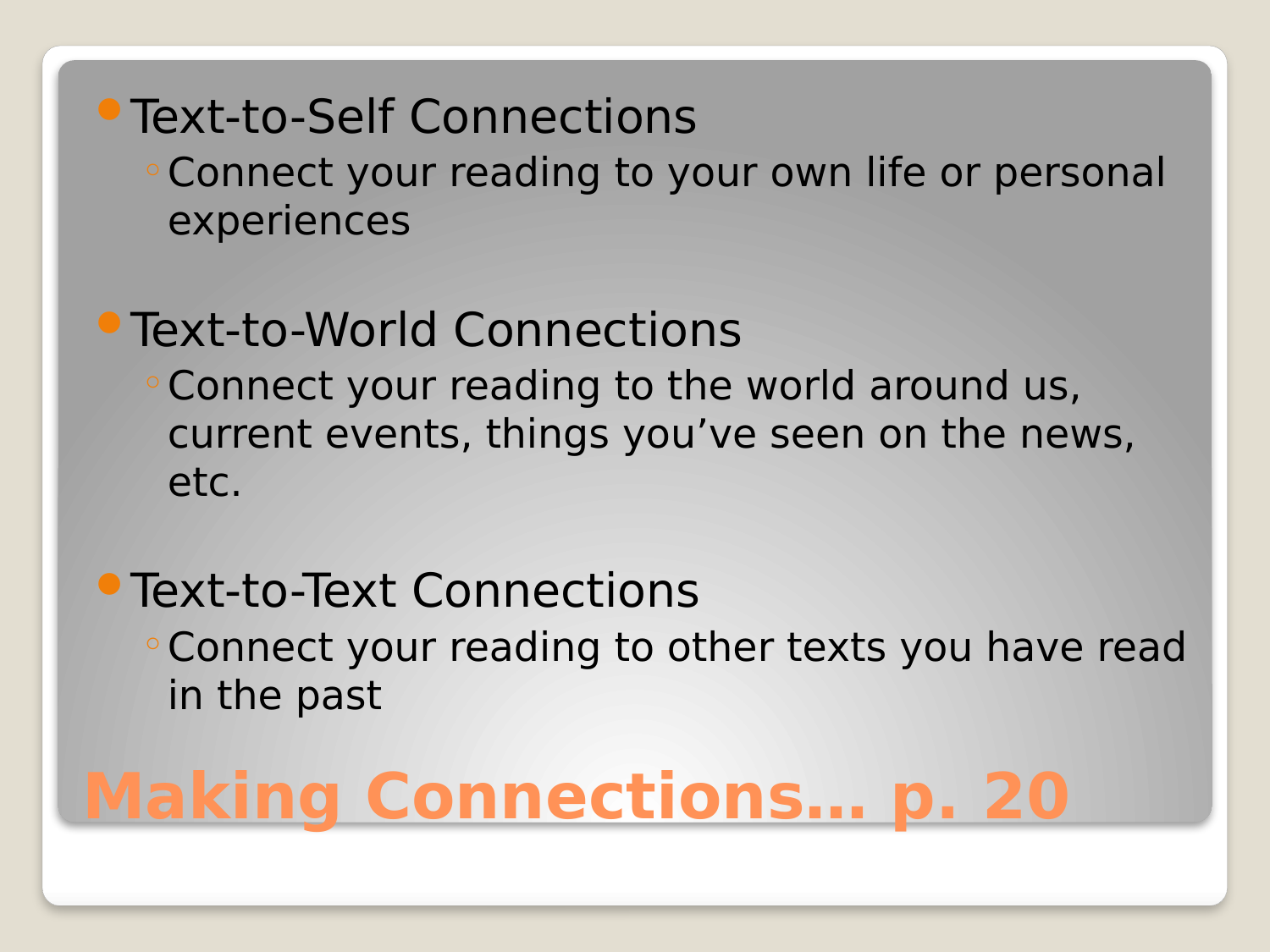

Text-to-Self Connections
Connect your reading to your own life or personal experiences

Text-to-World Connections
Connect your reading to the world around us, current events, things you’ve seen on the news, etc.

Text-to-Text Connections
Connect your reading to other texts you have read in the past
# Making Connections… p. 20